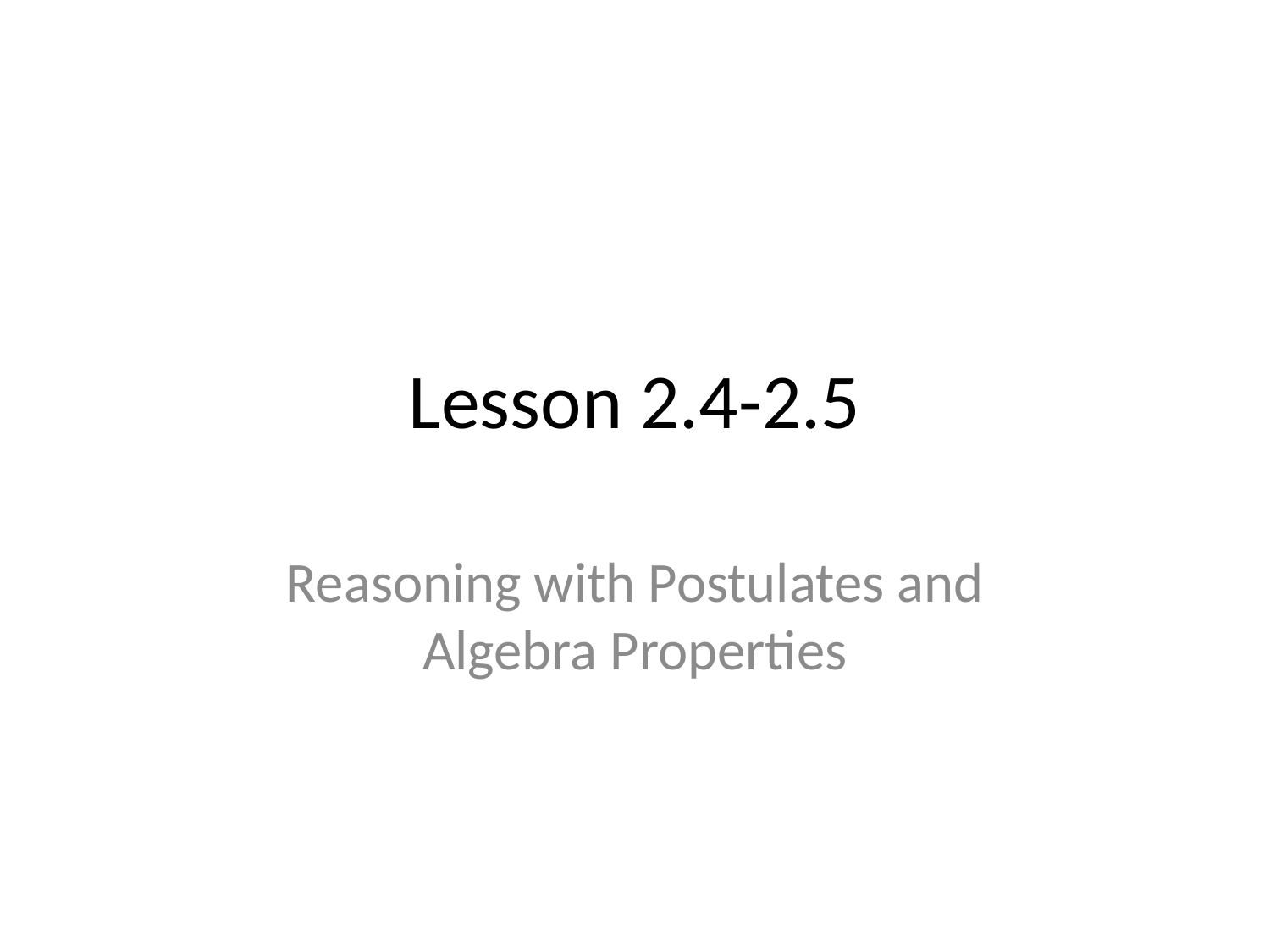

# Lesson 2.4-2.5
Reasoning with Postulates and Algebra Properties